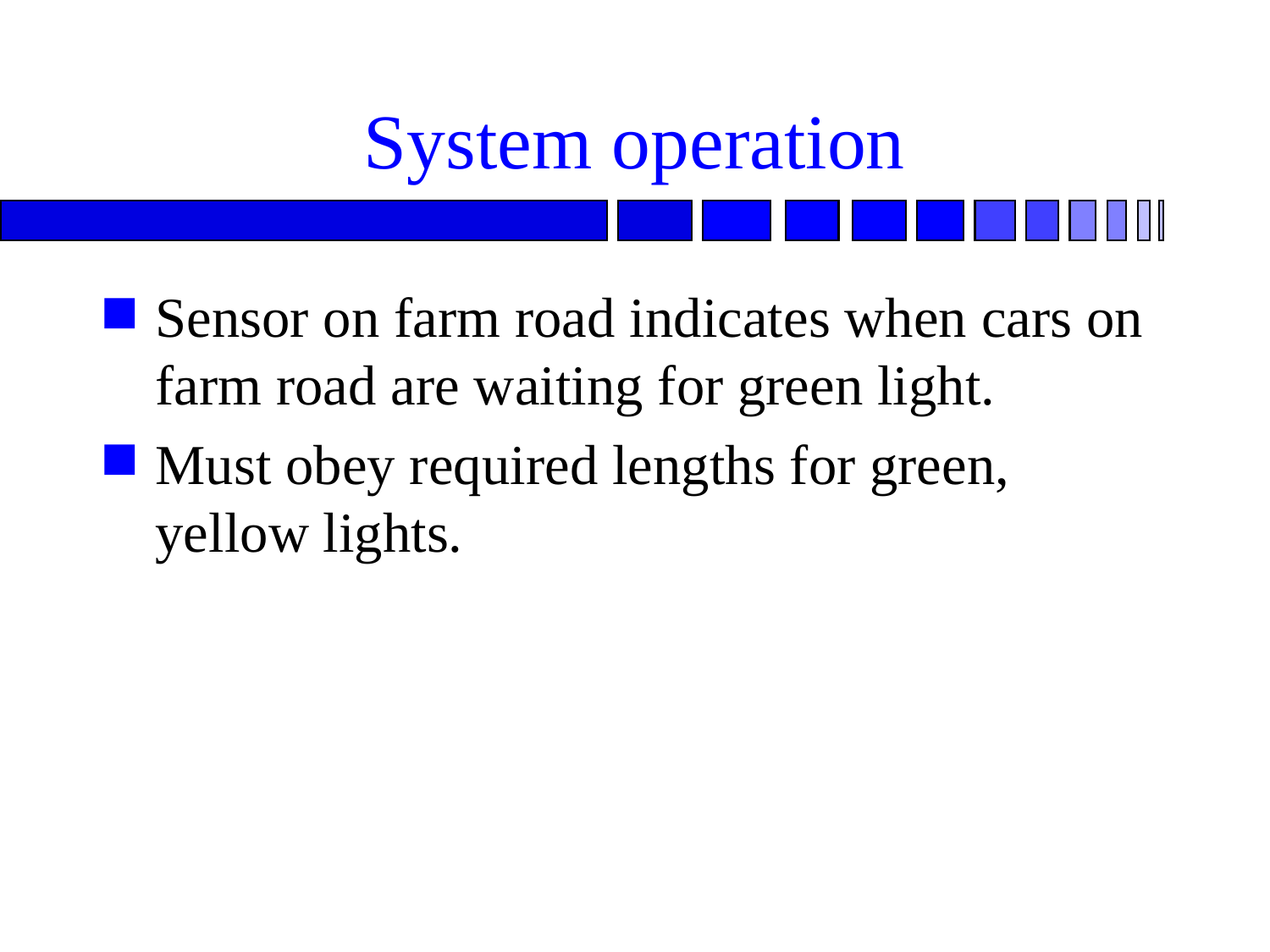

# System operation
Sensor on farm road indicates when cars on farm road are waiting for green light.
Must obey required lengths for green, yellow lights.